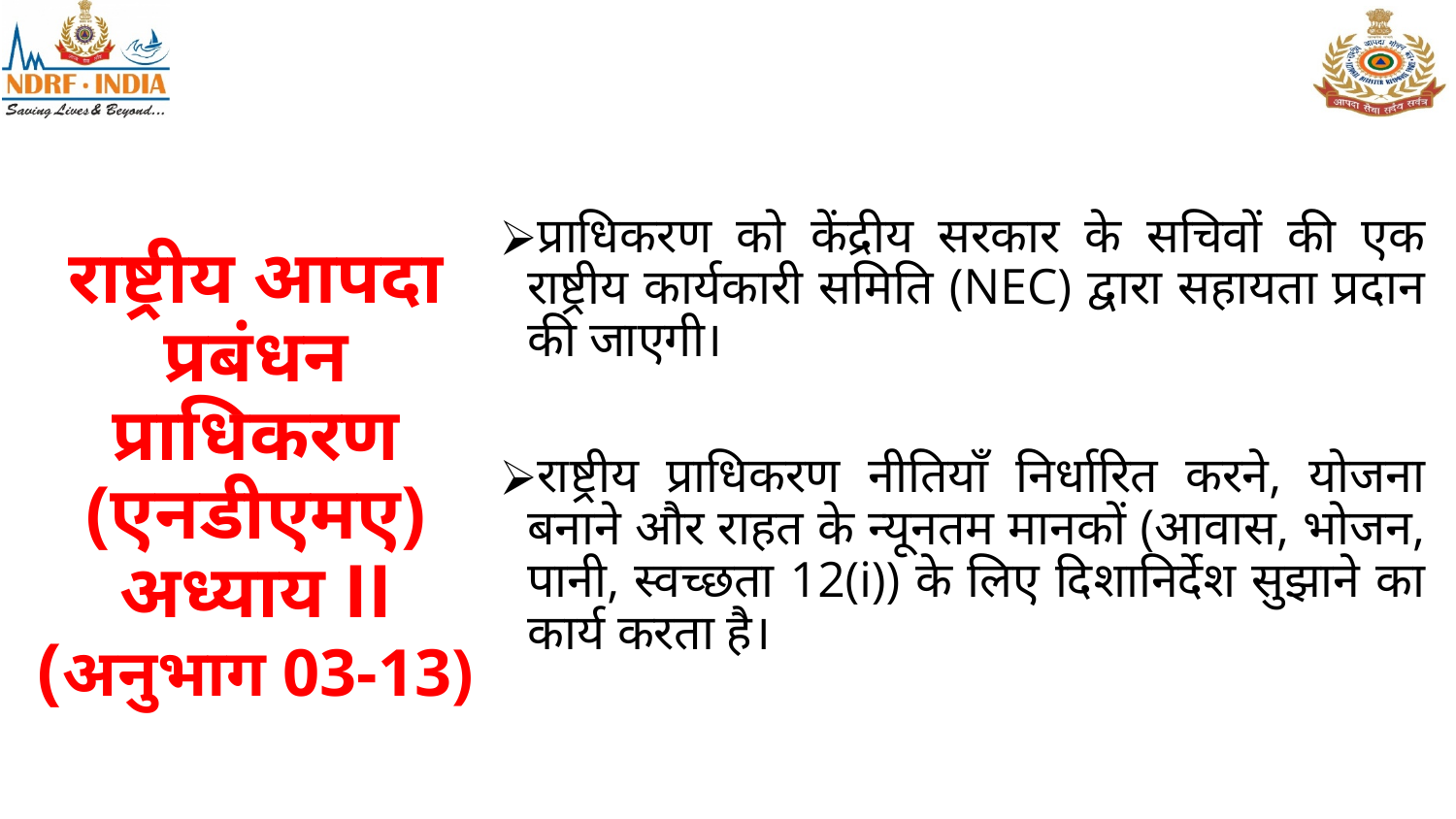

प्राधिकरण को केंद्रीय सरकार के सचिवों की एक राष्ट्रीय कार्यकारी समिति (NEC) द्वारा सहायता प्रदान की जाएगी।

राष्ट्रीय प्राधिकरण नीतियाँ निर्धारित करने, योजना बनाने और राहत के न्यूनतम मानकों (आवास, भोजन, पानी, स्वच्छता 12(i)) के लिए दिशानिर्देश सुझाने का कार्य करता है।
# राष्ट्रीय आपदा प्रबंधन प्राधिकरण (एनडीएमए) अध्याय II (अनुभाग 03-13)